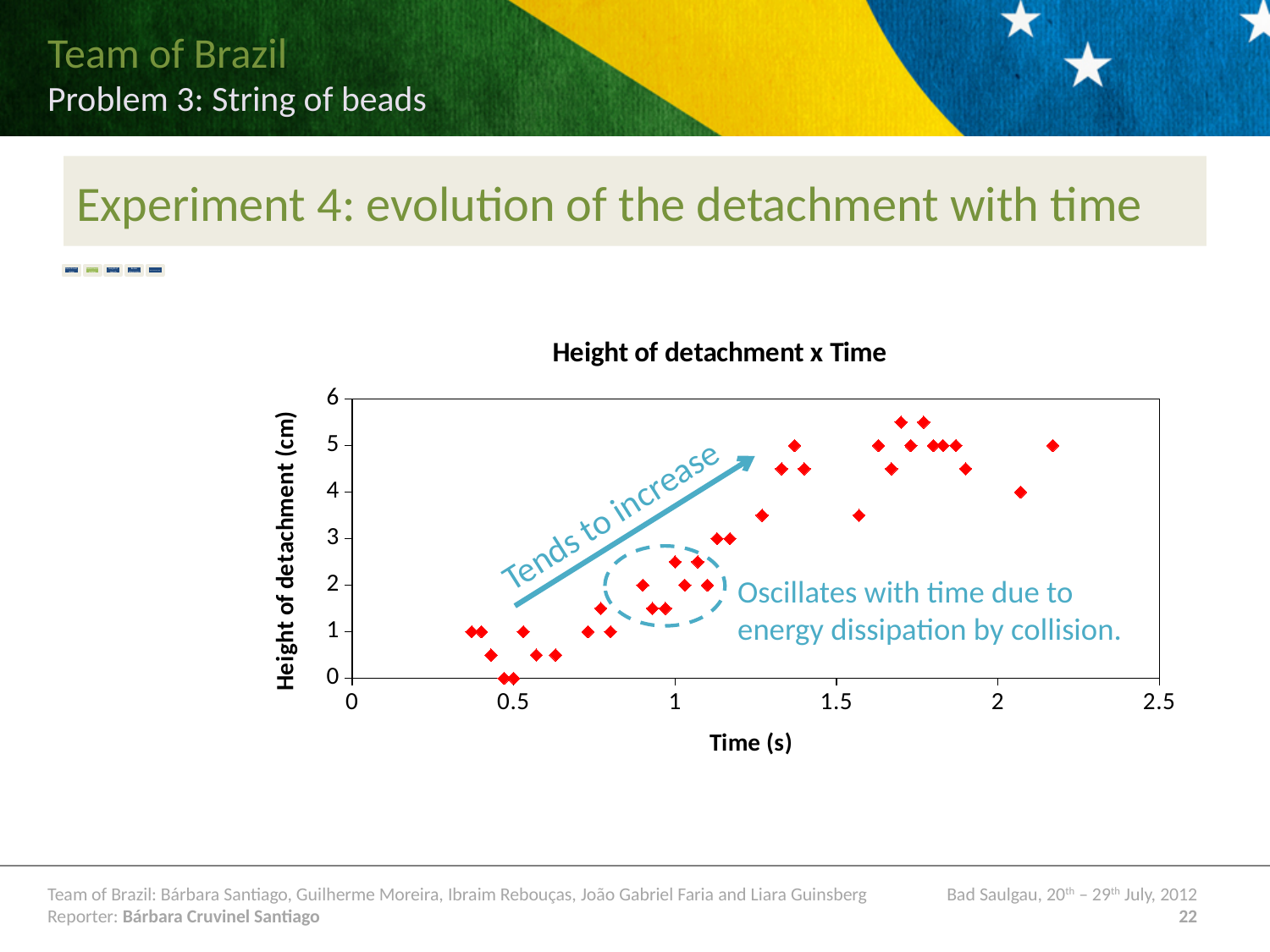

# Experiment 4: evolution of the detachment with time
Acceleration
Detachment in time
Height of launch
Beaker dimensions
Distance between beads

### Chart: Height of detachment x Time

| Category |  |
|---|---|
Tends to increase

Oscillates with time due to energy dissipation by collision.